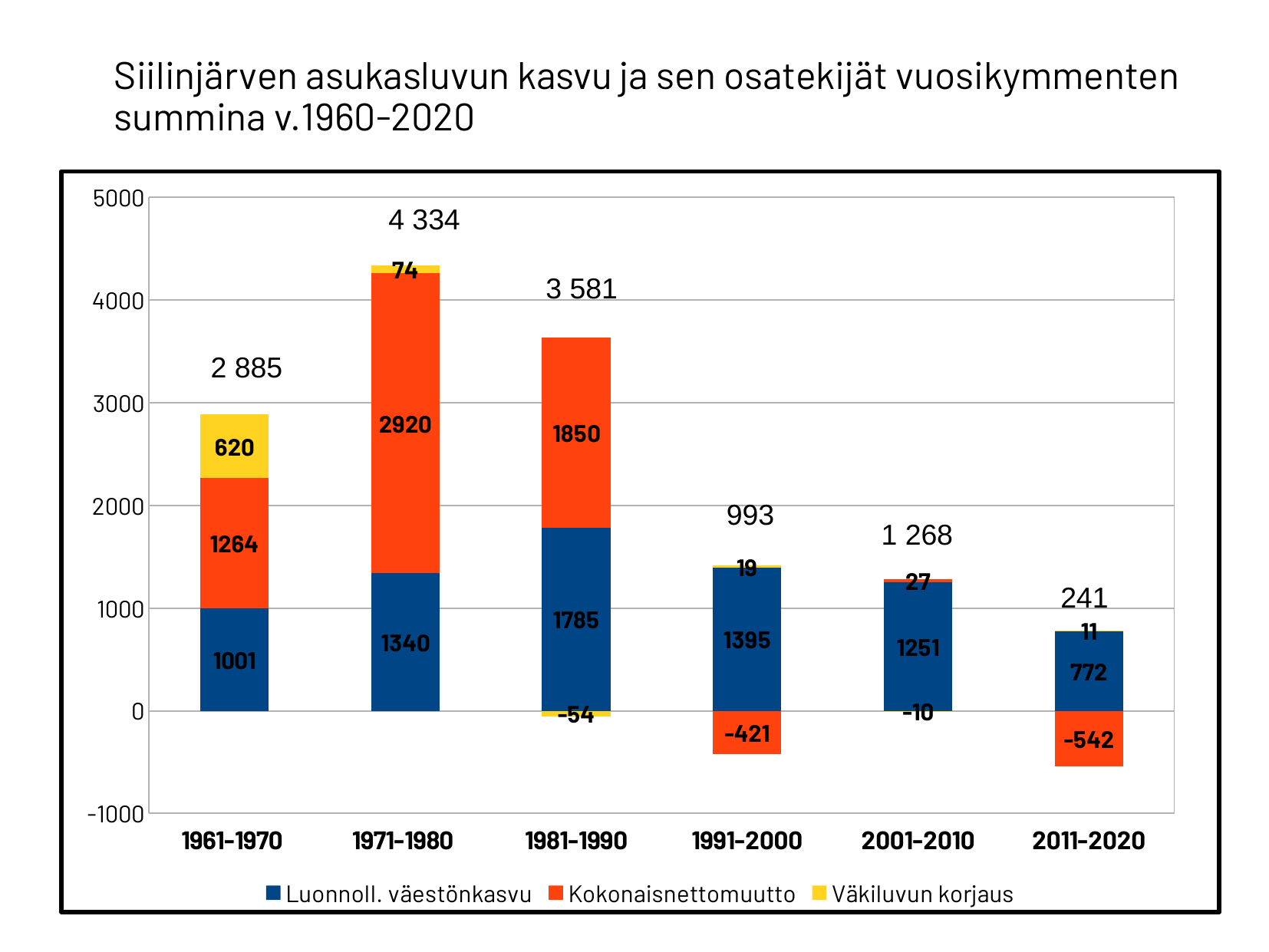

Siilinjärven asukasluvun kasvu ja sen osatekijät vuosikymmenten summina v.1960-2020

### Chart

| Category |  |  |  |
|---|---|---|---|
| 1961-1970  | 1001.0 | 1264.0 | 620.0 |
| 1971-1980  | 1340.0 | 2920.0 | 74.0 |
| 1981-1990 | 1785.0 | 1850.0 | -54.0 |
| 1991-2000 | 1395.0 | -421.0 | 19.0 |
| 2001-2010 | 1251.0 | 27.0 | -10.0 |
| 2011-2020 | 772.0 | -542.0 | 11.0 |
4 334
 3 581
2 885
   993
1 268
 241